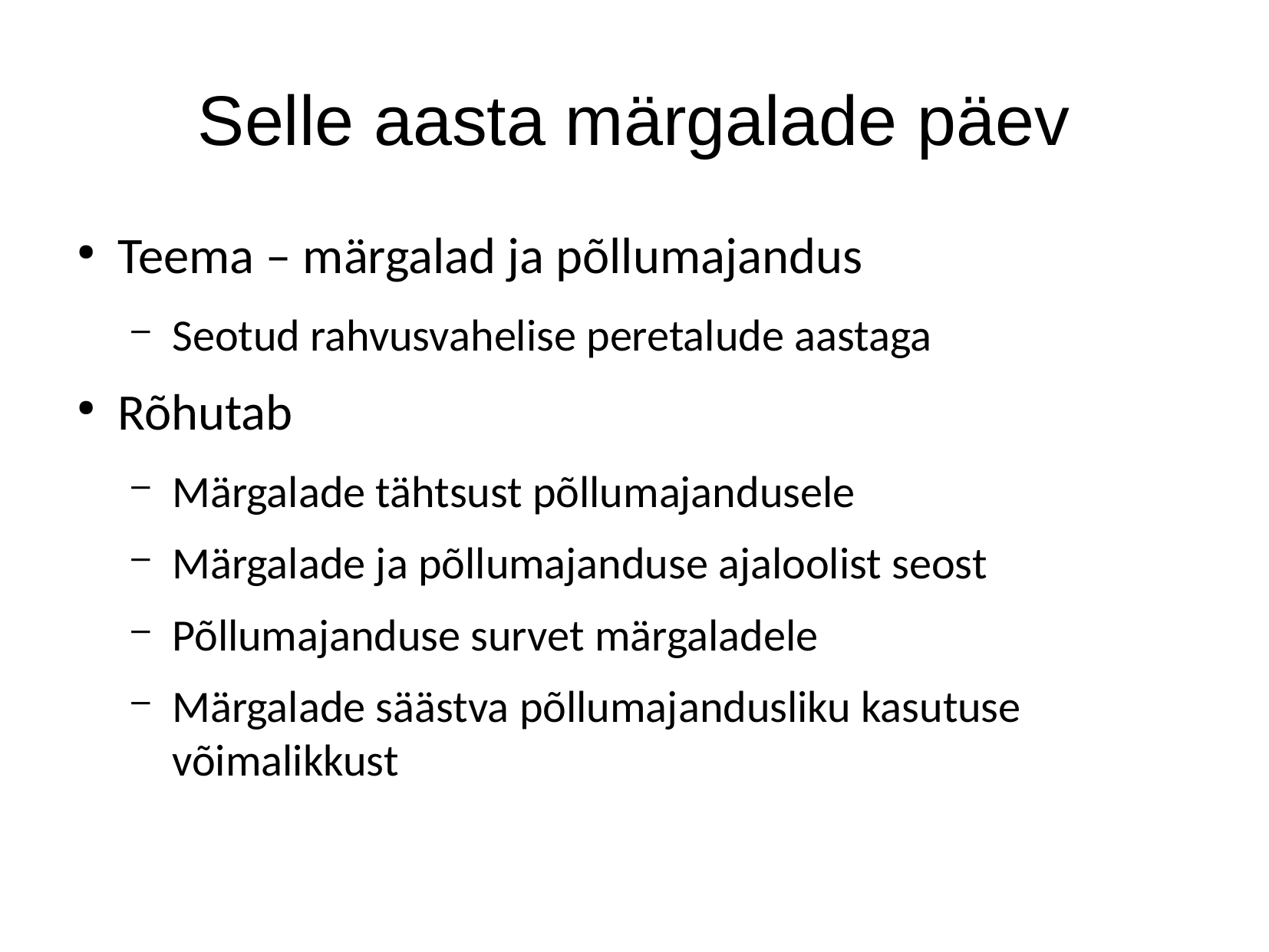

Selle aasta märgalade päev
Teema – märgalad ja põllumajandus
Seotud rahvusvahelise peretalude aastaga
Rõhutab
Märgalade tähtsust põllumajandusele
Märgalade ja põllumajanduse ajaloolist seost
Põllumajanduse survet märgaladele
Märgalade säästva põllumajandusliku kasutuse võimalikkust